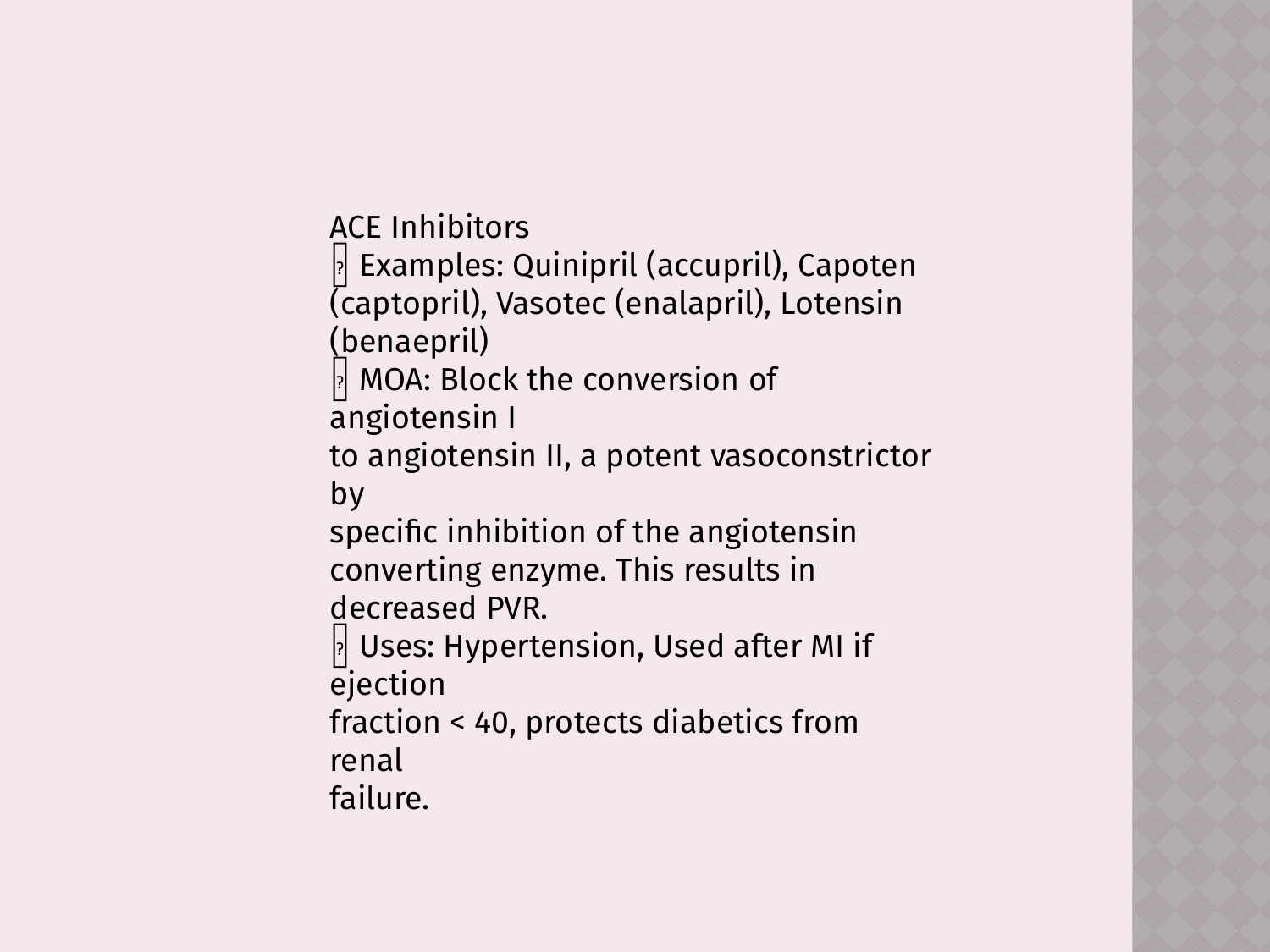

ACE Inhibitors
􀂄 Examples: Quinipril (accupril), Capoten
(captopril), Vasotec (enalapril), Lotensin
(benaepril)
􀂄 MOA: Block the conversion of angiotensin I
to angiotensin II, a potent vasoconstrictor by
specific inhibition of the angiotensin
converting enzyme. This results in
decreased PVR.
􀂄 Uses: Hypertension, Used after MI if ejection
fraction < 40, protects diabetics from renal
failure.